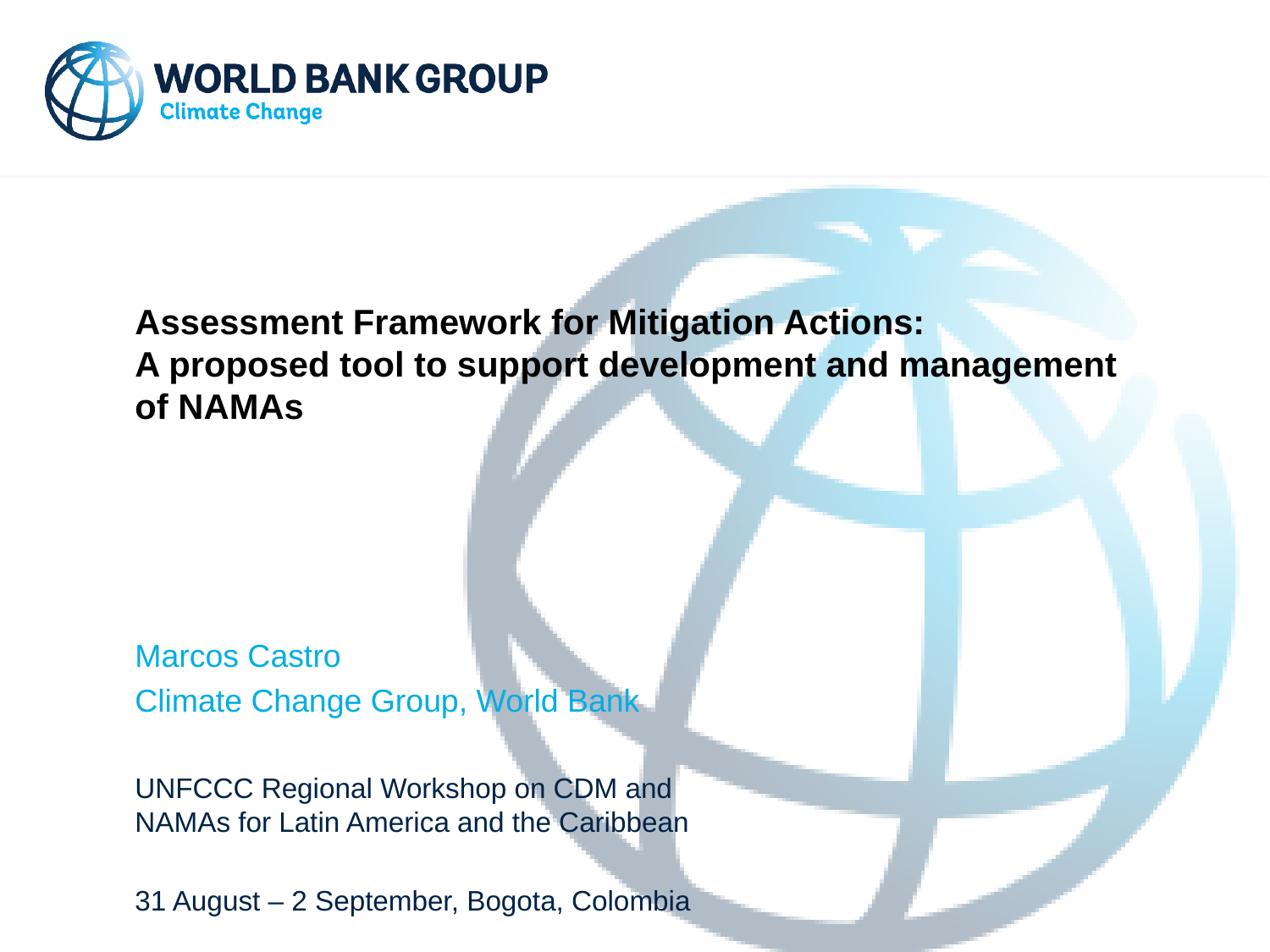

# Assessment Framework for Mitigation Actions: A proposed tool to support development and management of NAMAs
Marcos Castro
Climate Change Group, World Bank
UNFCCC Regional Workshop on CDM and NAMAs for Latin America and the Caribbean

31 August – 2 September, Bogota, Colombia